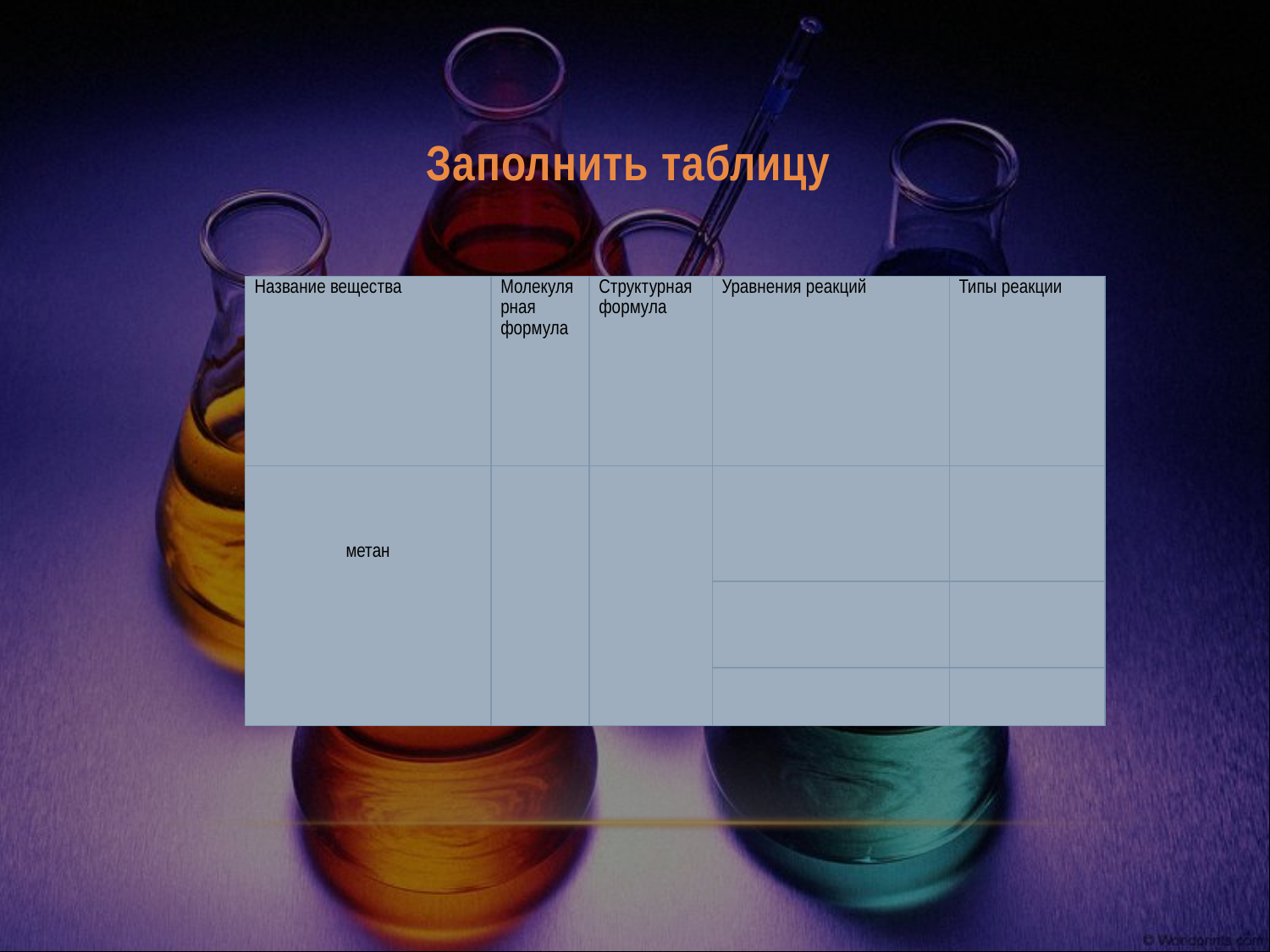

# Заполнить таблицу
| Название вещества | Молекулярная формула | Структурная формула | Уравнения реакций | Типы реакции |
| --- | --- | --- | --- | --- |
| метан |  |  |  |  |
|  |  |  |  |  |
|  |  |  |  |  |